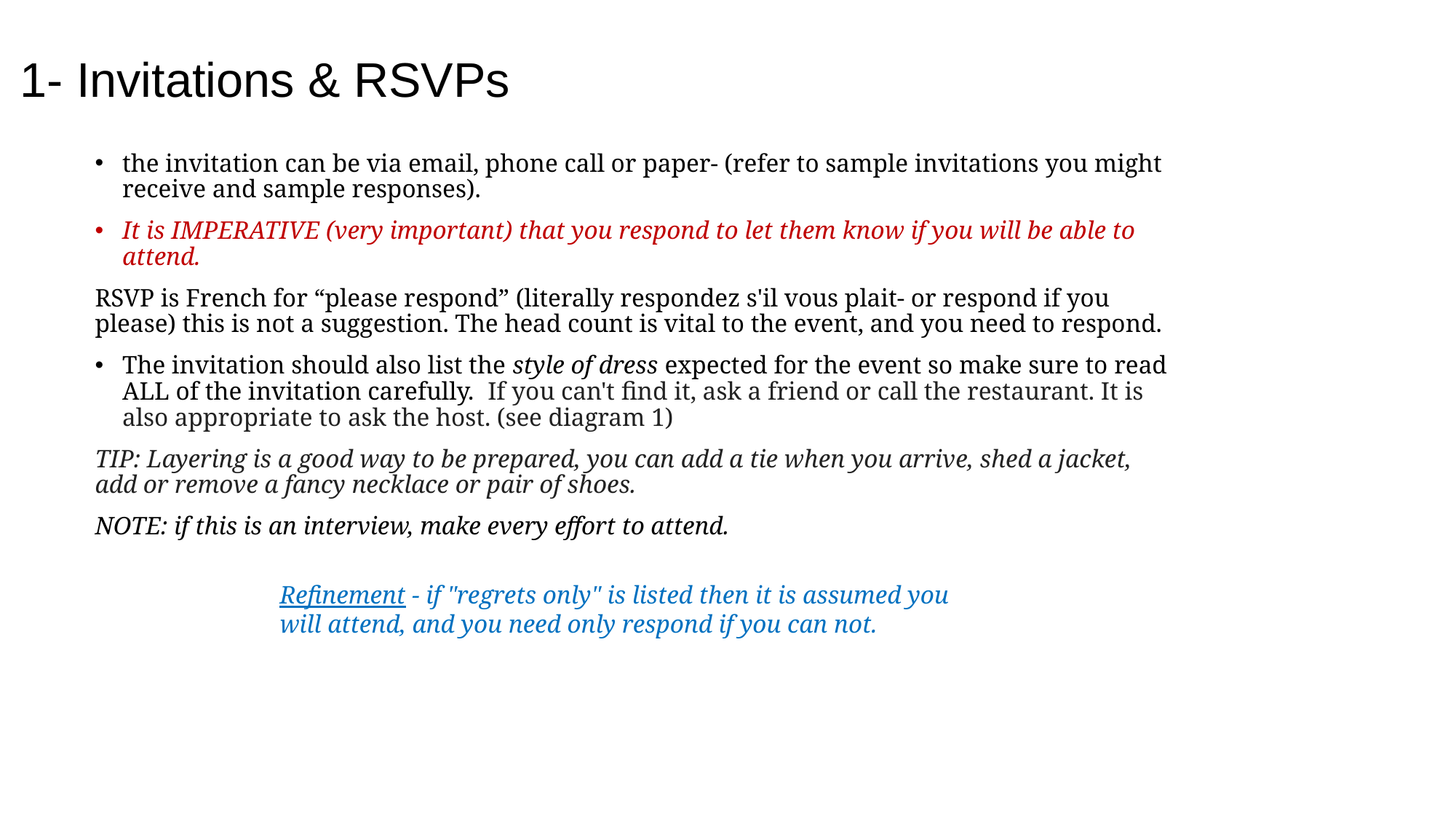

# 1- Invitations & RSVPs
the invitation can be via email, phone call or paper- (refer to sample invitations you might receive and sample responses).
It is IMPERATIVE (very important) that you respond to let them know if you will be able to attend.
RSVP is French for “please respond” (literally respondez s'il vous plait- or respond if you please) this is not a suggestion. The head count is vital to the event, and you need to respond.
The invitation should also list the style of dress expected for the event so make sure to read ALL of the invitation carefully.  If you can't find it, ask a friend or call the restaurant. It is also appropriate to ask the host. (see diagram 1)
TIP: Layering is a good way to be prepared, you can add a tie when you arrive, shed a jacket, add or remove a fancy necklace or pair of shoes.
NOTE: if this is an interview, make every effort to attend.
Refinement - if "regrets only" is listed then it is assumed you will attend, and you need only respond if you can not.